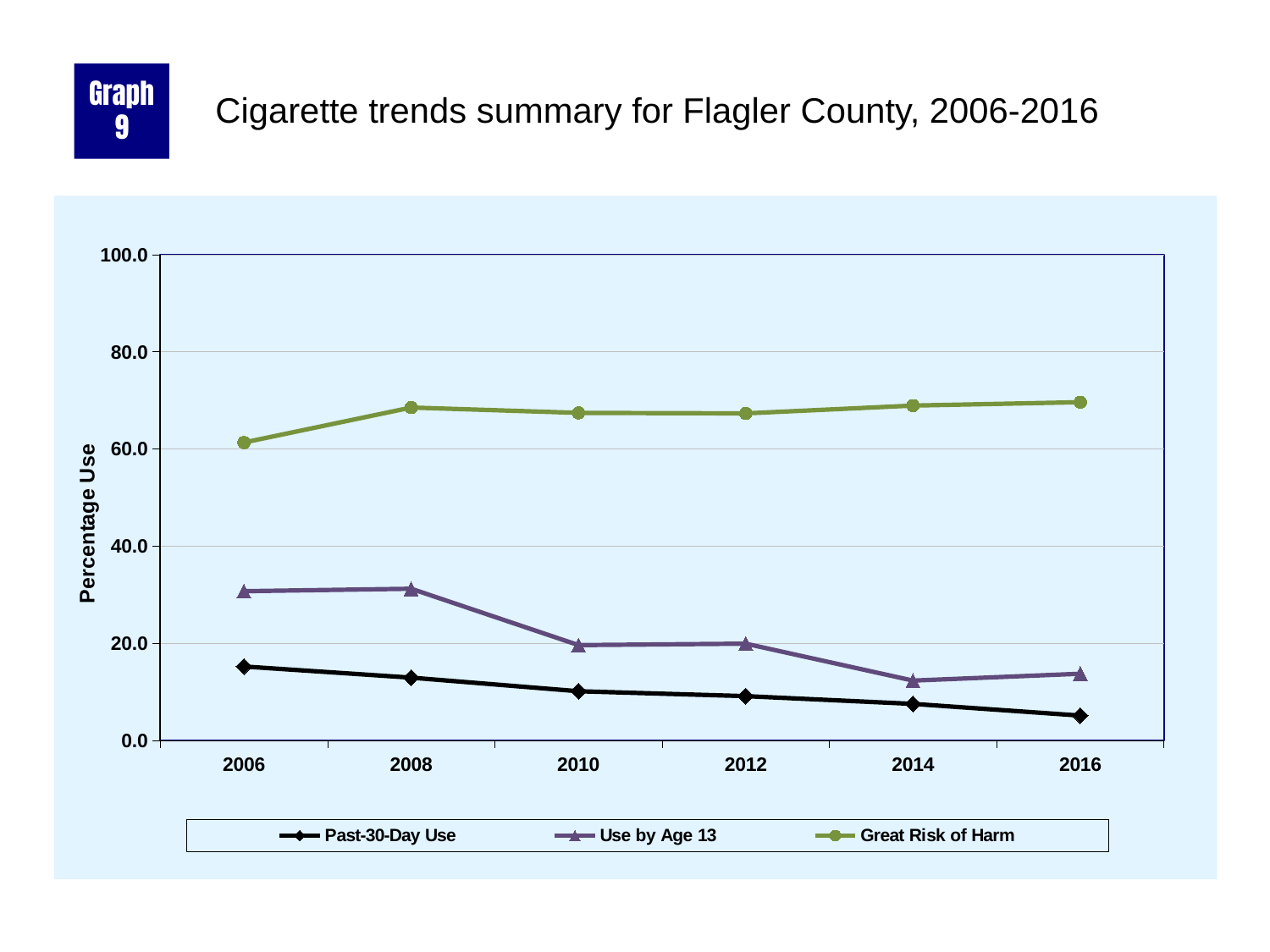

Graph 9
Cigarette trends summary for Flagler County, 2006-2016

### Chart

| Category | Past-30-Day Use | Use by Age 13 | Great Risk of Harm |
|---|---|---|---|
| 2006 | 15.2 | 30.7 | 61.3 |
| 2008 | 12.9 | 31.2 | 68.5 |
| 2010 | 10.1 | 19.6 | 67.4 |
| 2012 | 9.1 | 19.9 | 67.3 |
| 2014 | 7.5 | 12.3 | 68.9 |
| 2016 | 5.1 | 13.7 | 69.6 |